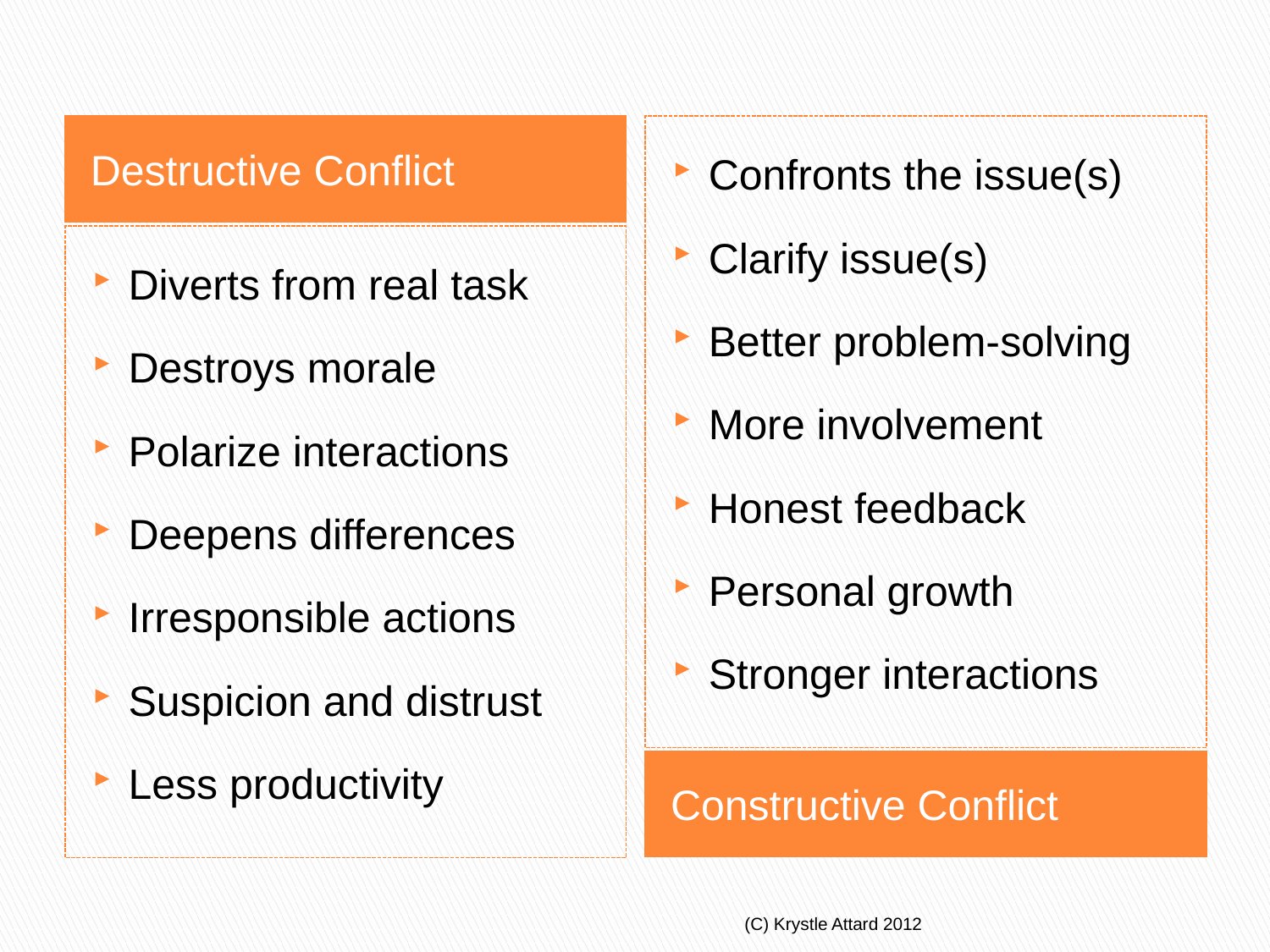

Destructive Conflict
Confronts the issue(s)
Clarify issue(s)
Better problem-solving
More involvement
Honest feedback
Personal growth
Stronger interactions

Diverts from real task
Destroys morale
Polarize interactions
Deepens differences
Irresponsible actions
Suspicion and distrust
Less productivity

Constructive Conflict
(C) Krystle Attard 2012